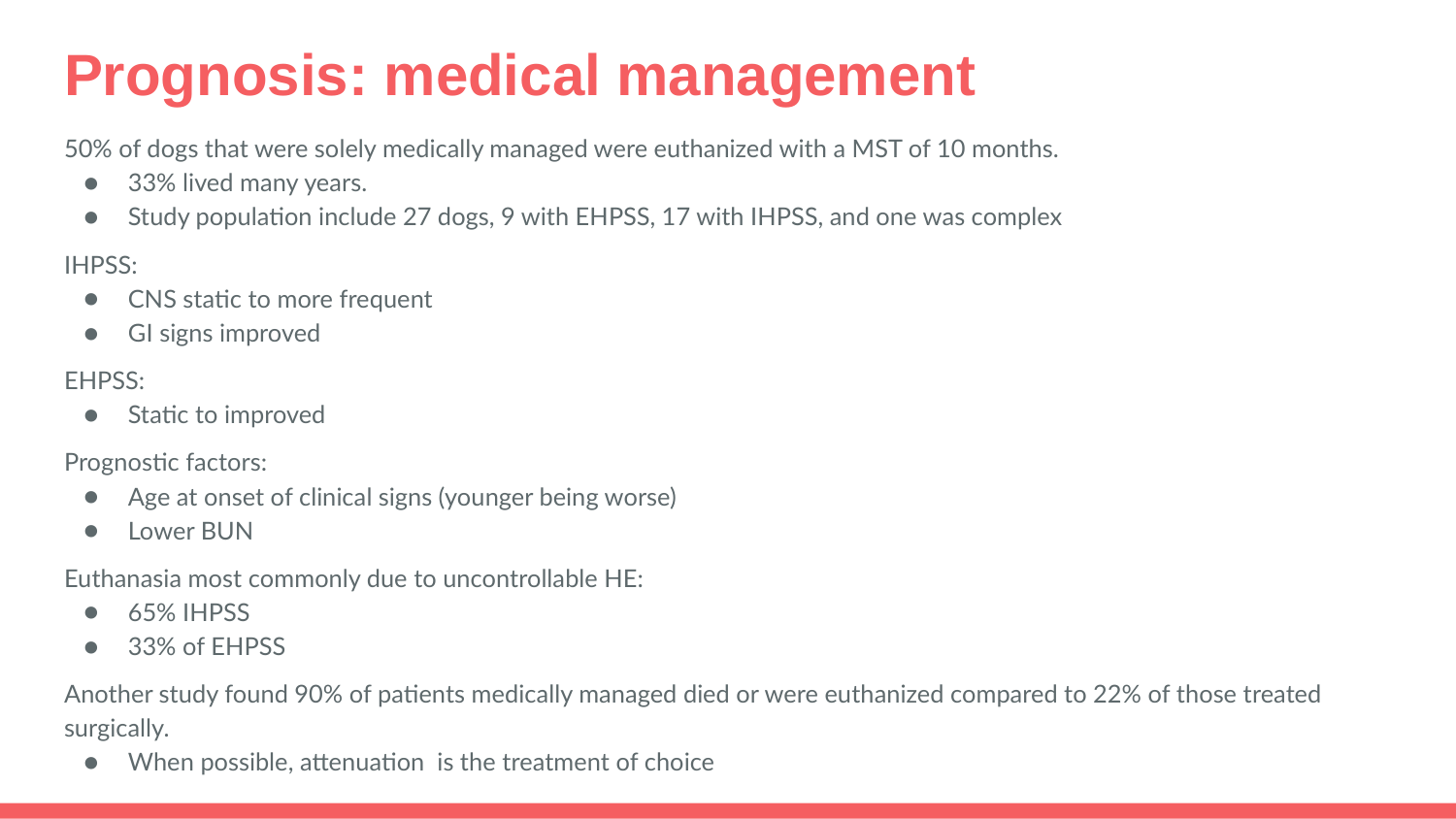

# Prognosis: medical management
50% of dogs that were solely medically managed were euthanized with a MST of 10 months.
33% lived many years.
Study population include 27 dogs, 9 with EHPSS, 17 with IHPSS, and one was complex
IHPSS:
CNS static to more frequent
GI signs improved
EHPSS:
Static to improved
Prognostic factors:
Age at onset of clinical signs (younger being worse)
Lower BUN
Euthanasia most commonly due to uncontrollable HE:
65% IHPSS
33% of EHPSS
Another study found 90% of patients medically managed died or were euthanized compared to 22% of those treated surgically.
When possible, attenuation  is the treatment of choice